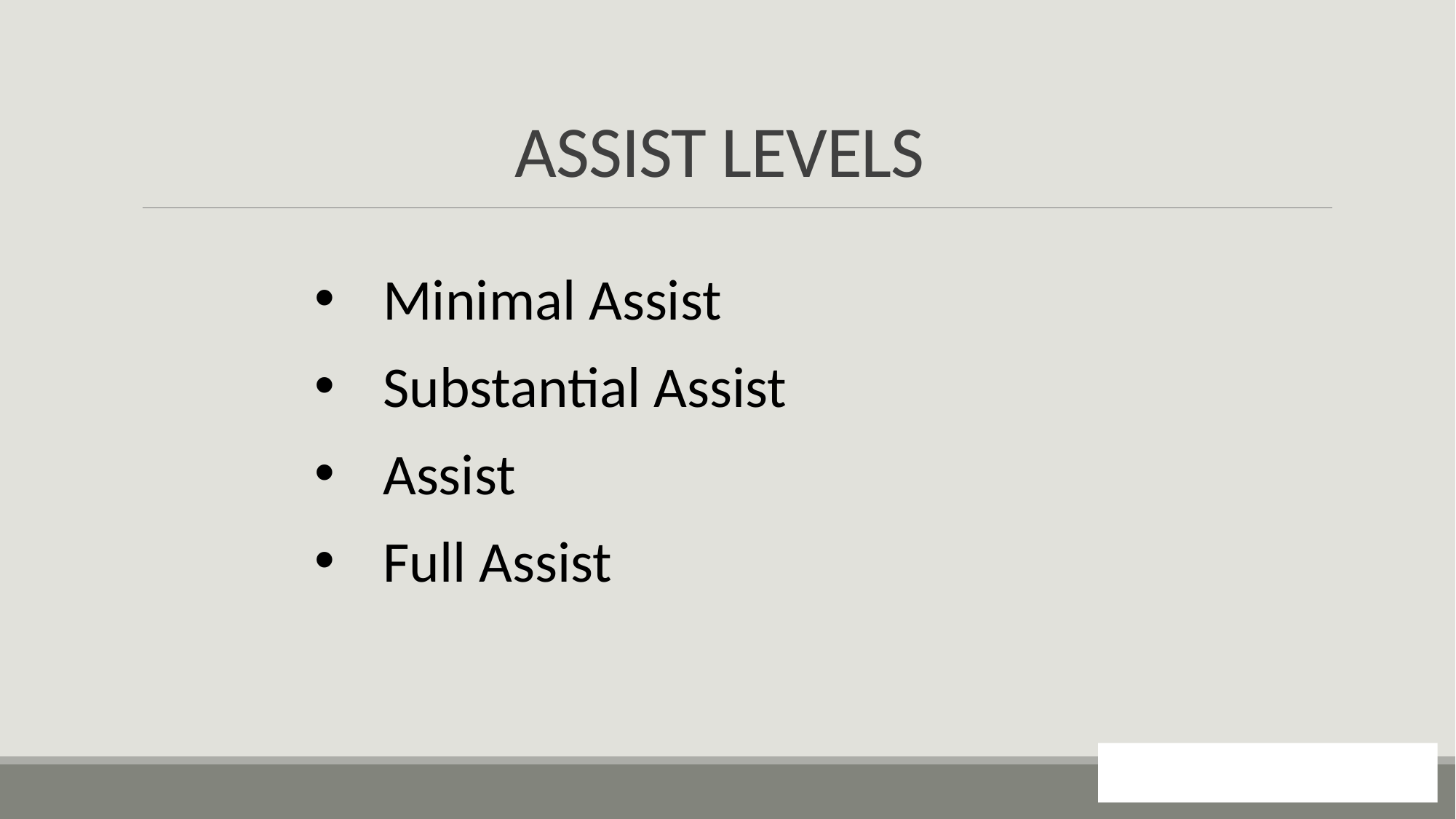

# ASSIST LEVELS
Minimal Assist
Substantial Assist
Assist
Full Assist
28